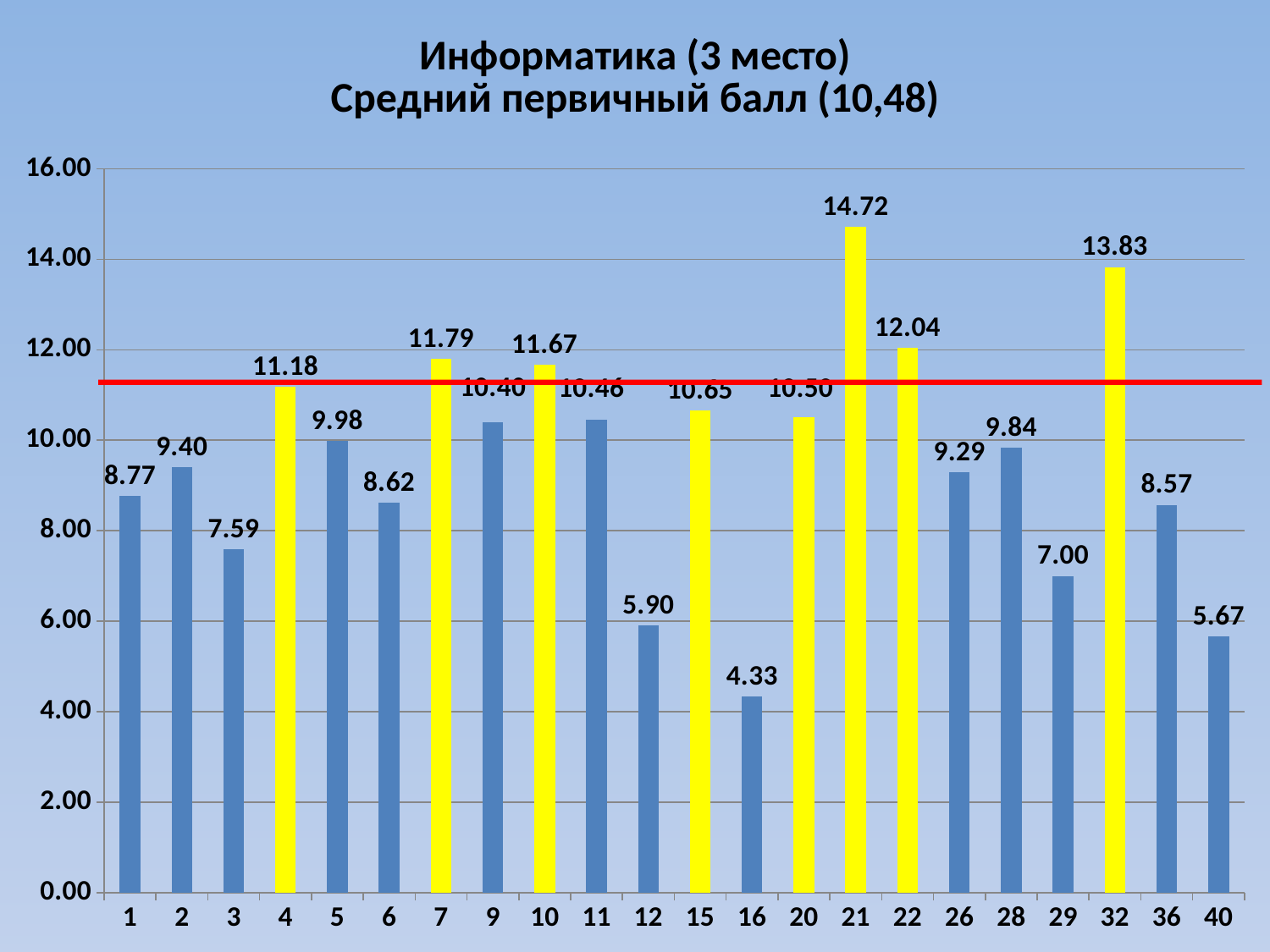

### Chart: Информатика (3 место)
Средний первичный балл (10,48)

| Category | Среднее арифметическое |
|---|---|
| 1 | 8.77142857142857 |
| 2 | 9.4 |
| 3 | 7.588235294117648 |
| 4 | 11.184615384615382 |
| 5 | 9.982758620689655 |
| 6 | 8.615384615384619 |
| 7 | 11.79411764705882 |
| 9 | 10.4 |
| 10 | 11.666666666666668 |
| 11 | 10.461538461538462 |
| 12 | 5.9 |
| 15 | 10.649122807017545 |
| 16 | 4.333333333333334 |
| 20 | 10.5 |
| 21 | 14.717948717948717 |
| 22 | 12.04 |
| 26 | 9.285714285714286 |
| 28 | 9.838709677419354 |
| 29 | 7.0 |
| 32 | 13.82926829268293 |
| 36 | 8.571428571428571 |
| 40 | 5.666666666666667 |